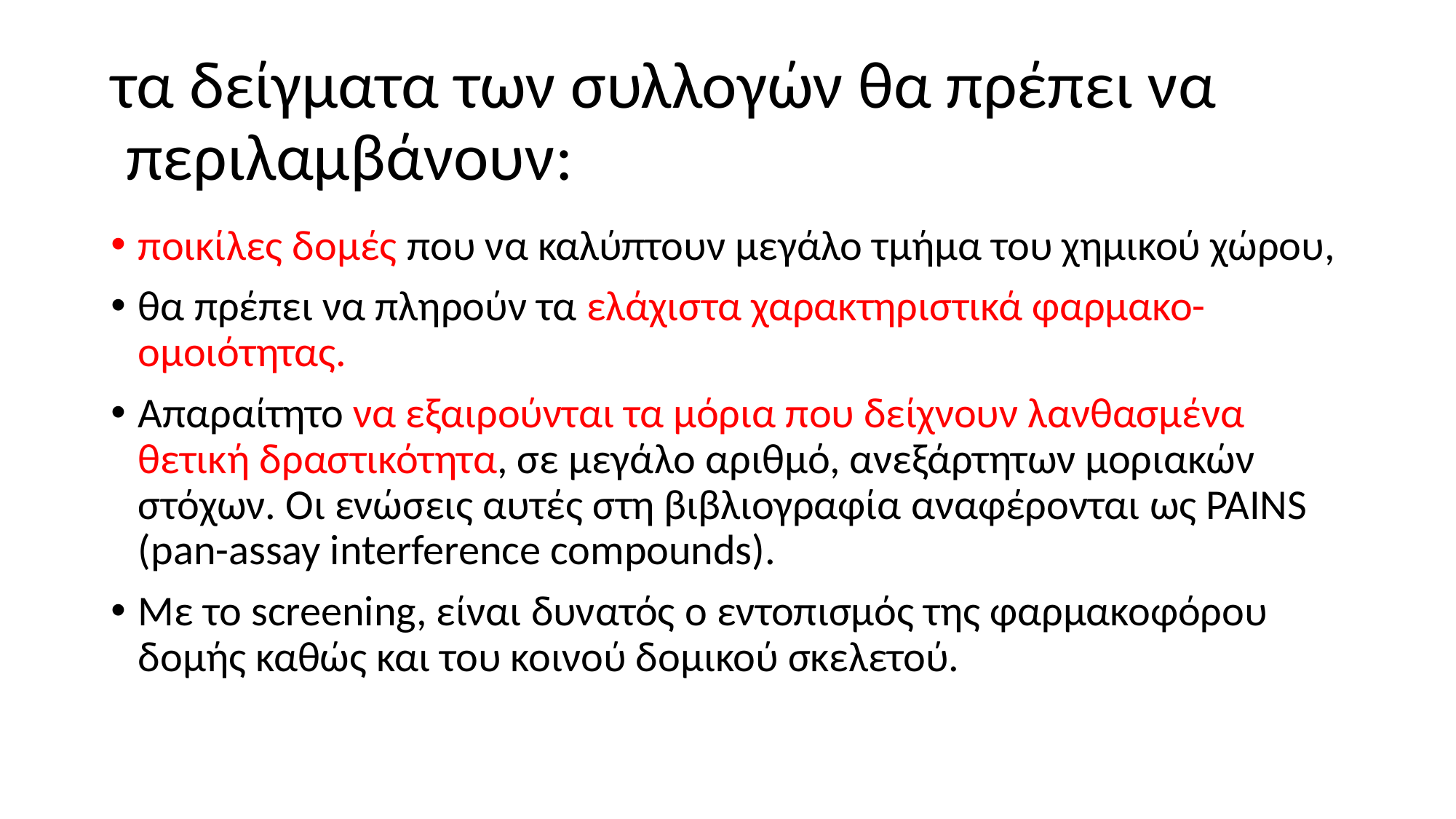

# τα δείγματα των συλλογών θα πρέπει να περιλαμβάνουν:
ποικίλες δομές που να καλύπτουν μεγάλο τμήμα του χημικού χώρου,
θα πρέπει να πληρούν τα ελάχιστα χαρακτηριστικά φαρμακο-ομοιότητας.
Απαραίτητο να εξαιρούνται τα μόρια που δείχνουν λανθασμένα θετική δραστικότητα, σε μεγάλο αριθμό, ανεξάρτητων μοριακών στόχων. Οι ενώσεις αυτές στη βιβλιογραφία αναφέρονται ως PAINS (pan-assay interference compounds).
Με το screening, είναι δυνατός ο εντοπισμός της φαρμακοφόρου δομής καθώς και του κοινού δομικού σκελετού.